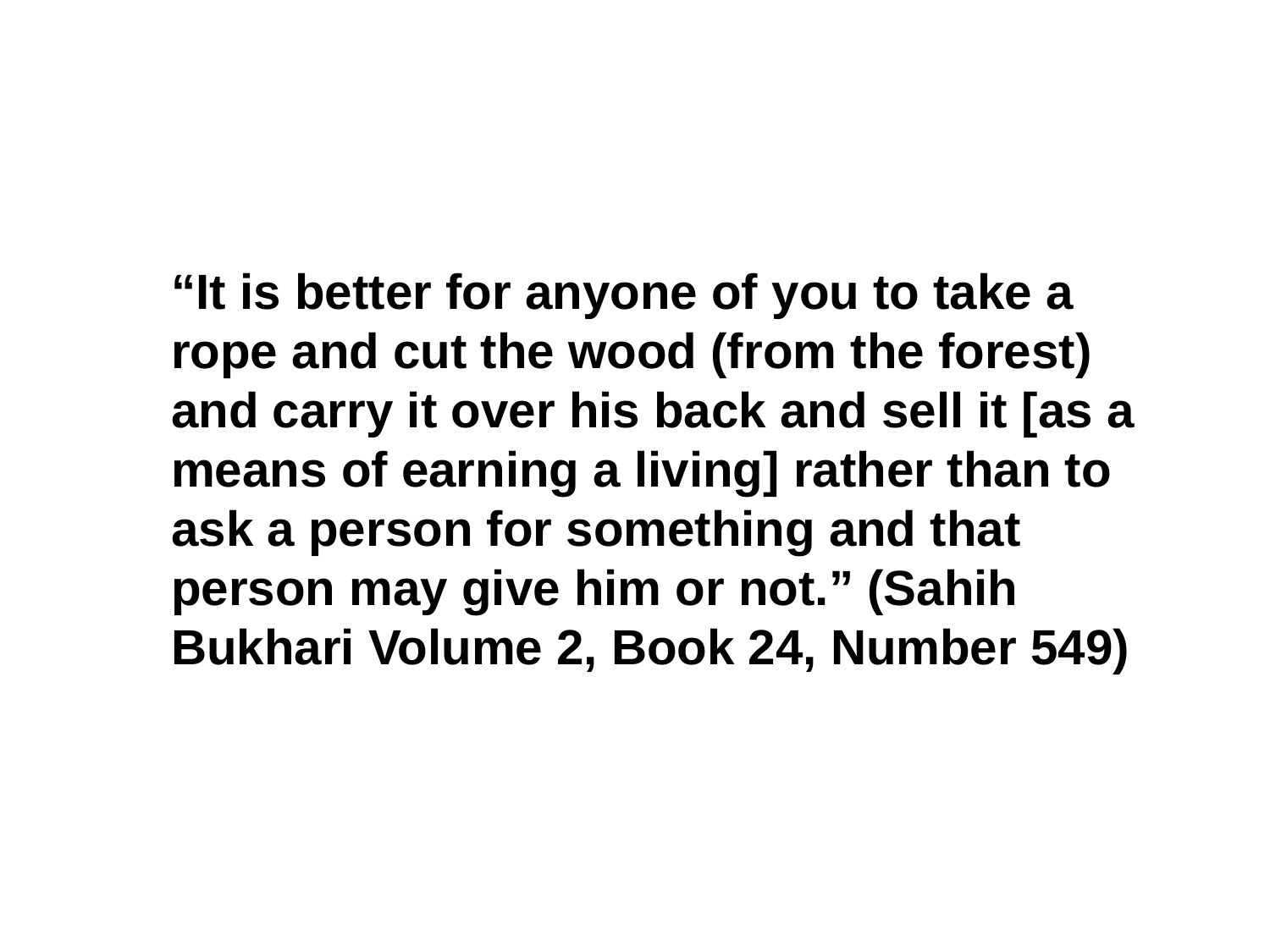

“It is better for anyone of you to take a rope and cut the wood (from the forest) and carry it over his back and sell it [as a means of earning a living] rather than to ask a person for something and that person may give him or not.” (Sahih Bukhari Volume 2, Book 24, Number 549)